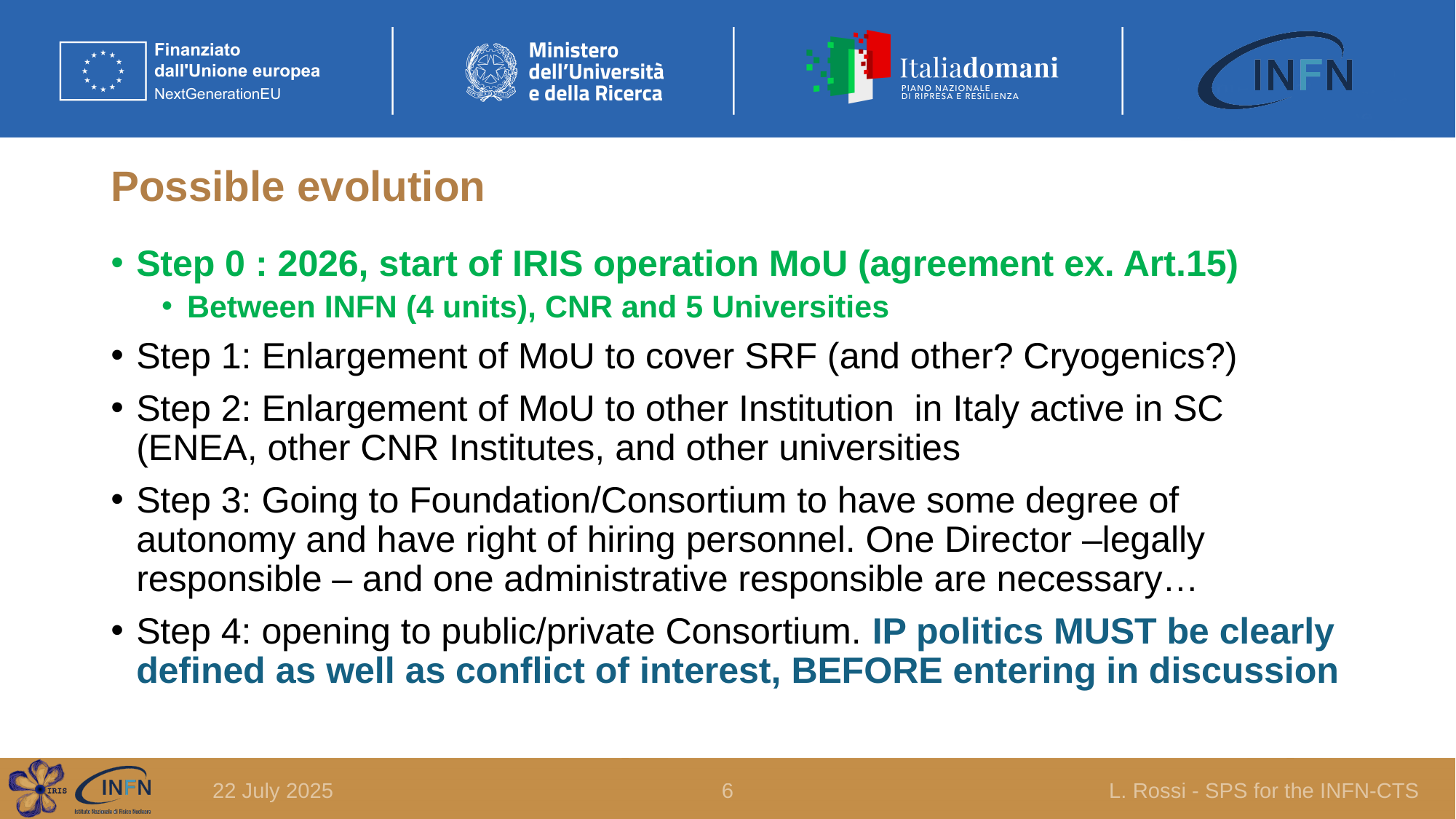

# Possible evolution
Step 0 : 2026, start of IRIS operation MoU (agreement ex. Art.15)
Between INFN (4 units), CNR and 5 Universities
Step 1: Enlargement of MoU to cover SRF (and other? Cryogenics?)
Step 2: Enlargement of MoU to other Institution  in Italy active in SC (ENEA, other CNR Institutes, and other universities
Step 3: Going to Foundation/Consortium to have some degree of autonomy and have right of hiring personnel. One Director –legally responsible – and one administrative responsible are necessary…
Step 4: opening to public/private Consortium. IP politics MUST be clearly defined as well as conflict of interest, BEFORE entering in discussion

22 July 2025
6
L. Rossi - SPS for the INFN-CTS